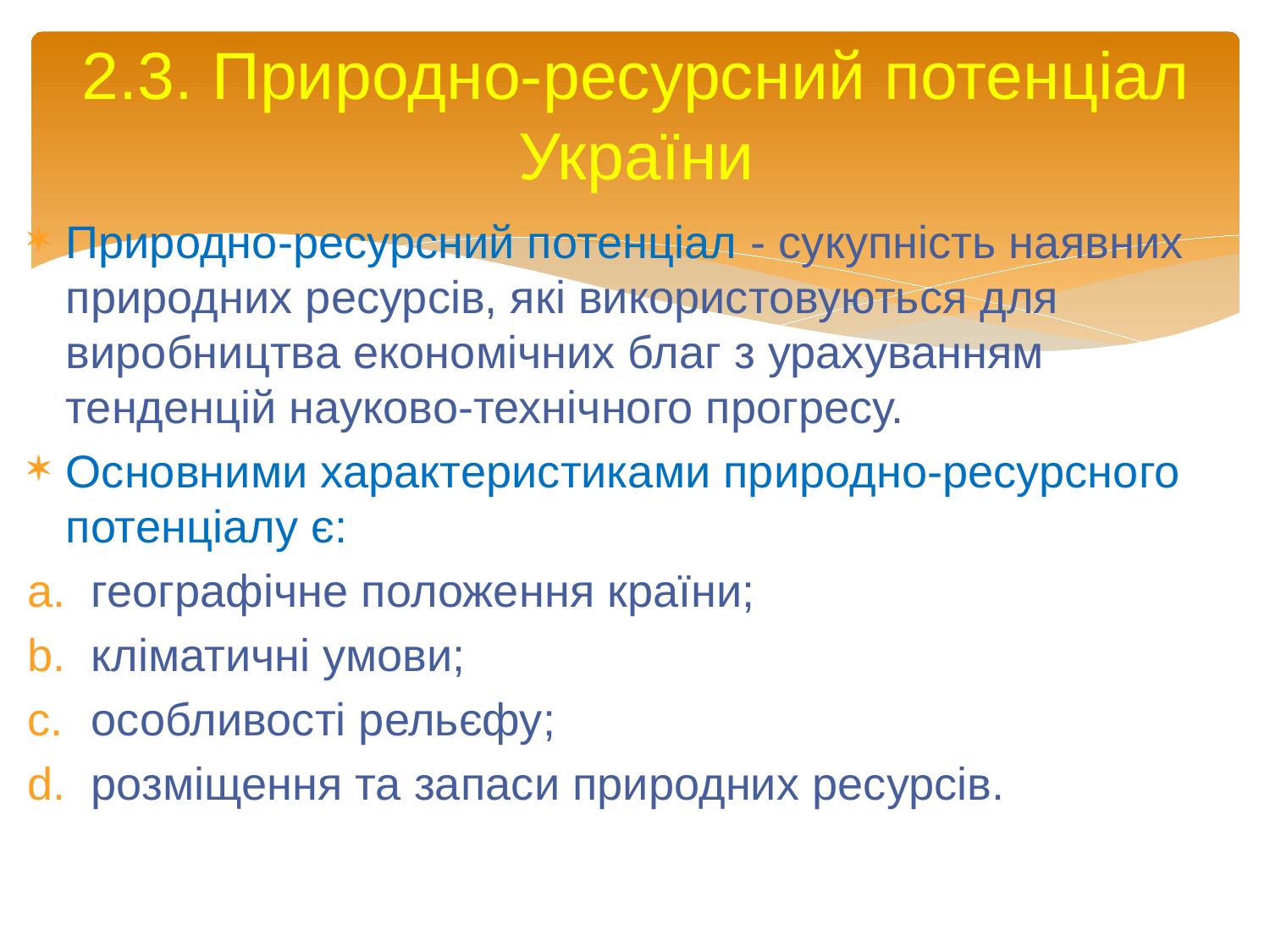

# 2.3. Природно-ресурсний потенціал України
Природно-ресурсний потенціал - сукупність наявних природних ресурсів, які використовуються для виробництва економічних благ з урахуванням тенденцій науково-технічного прогресу.
Основними характеристиками природно-ресурсного потенціалу є:
географічне положення країни;
кліматичні умови;
особливості рельєфу;
розміщення та запаси природних ресурсів.